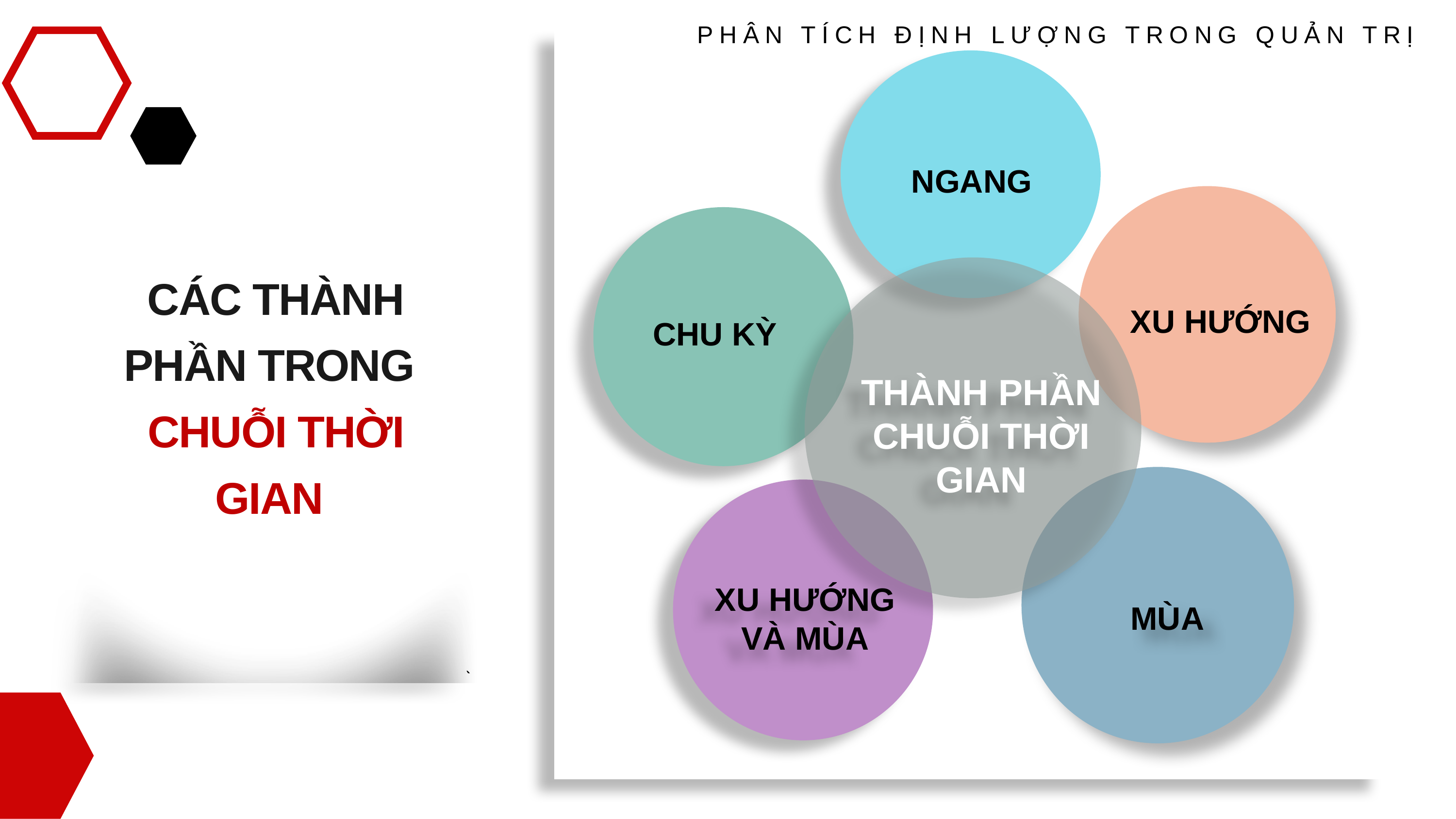

PHÂN TÍCH ĐỊNH LƯỢNG TRONG QUẢN TRỊ

NGANG

 CÁC THÀNH PHẦN TRONG
 CHUỖI THỜI GIAN

XU HƯỚNG
CHU KỲ
THÀNH PHẦN CHUỖI THỜI GIAN

`
XU HƯỚNG VÀ MÙA
MÙA